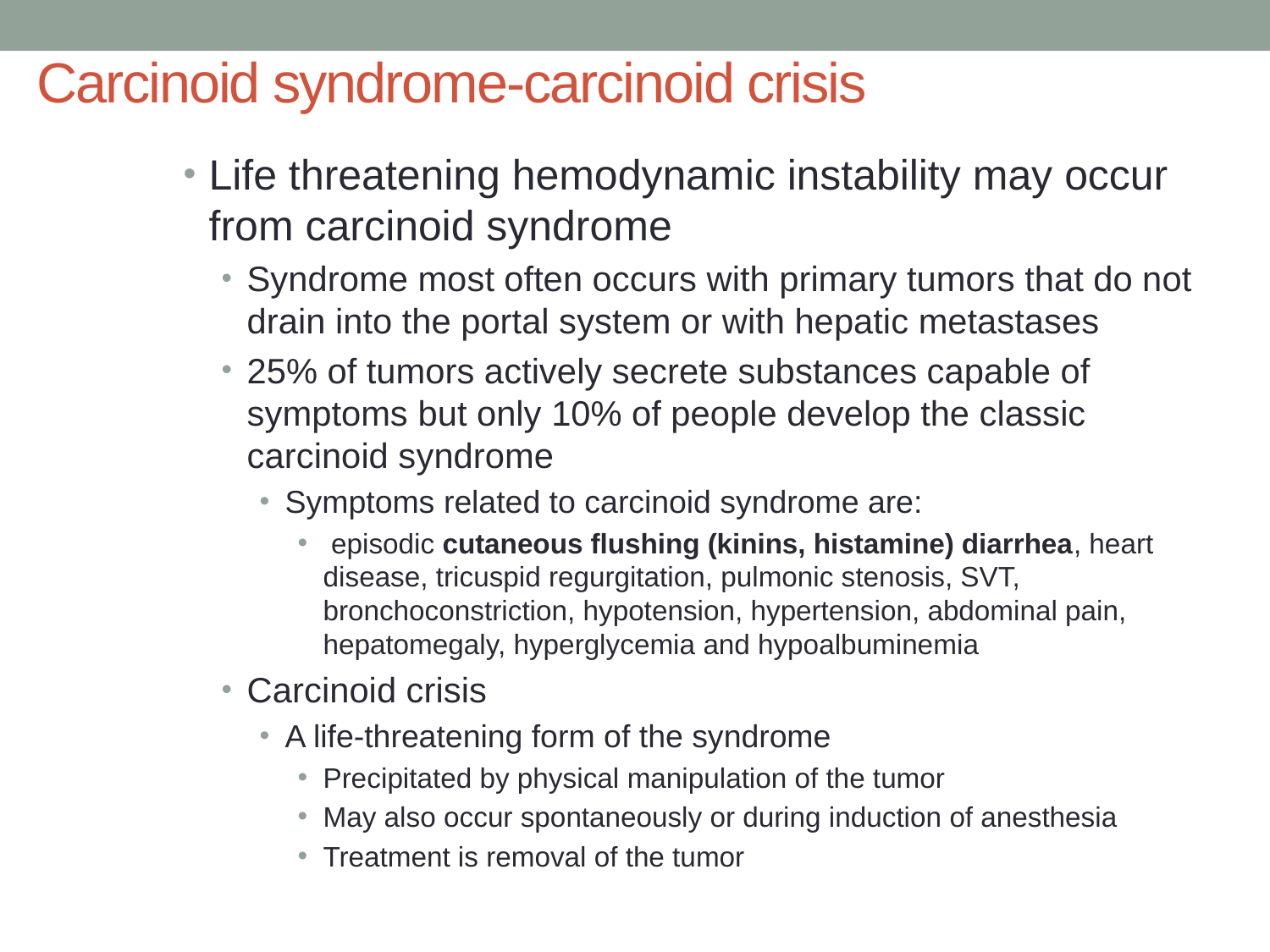

# Carcinoid syndrome-carcinoid crisis
Life threatening hemodynamic instability may occur from carcinoid syndrome
Syndrome most often occurs with primary tumors that do not drain into the portal system or with hepatic metastases
25% of tumors actively secrete substances capable of symptoms but only 10% of people develop the classic carcinoid syndrome
Symptoms related to carcinoid syndrome are:
 episodic cutaneous flushing (kinins, histamine) diarrhea, heart disease, tricuspid regurgitation, pulmonic stenosis, SVT, bronchoconstriction, hypotension, hypertension, abdominal pain, hepatomegaly, hyperglycemia and hypoalbuminemia
Carcinoid crisis
A life-threatening form of the syndrome
Precipitated by physical manipulation of the tumor
May also occur spontaneously or during induction of anesthesia
Treatment is removal of the tumor